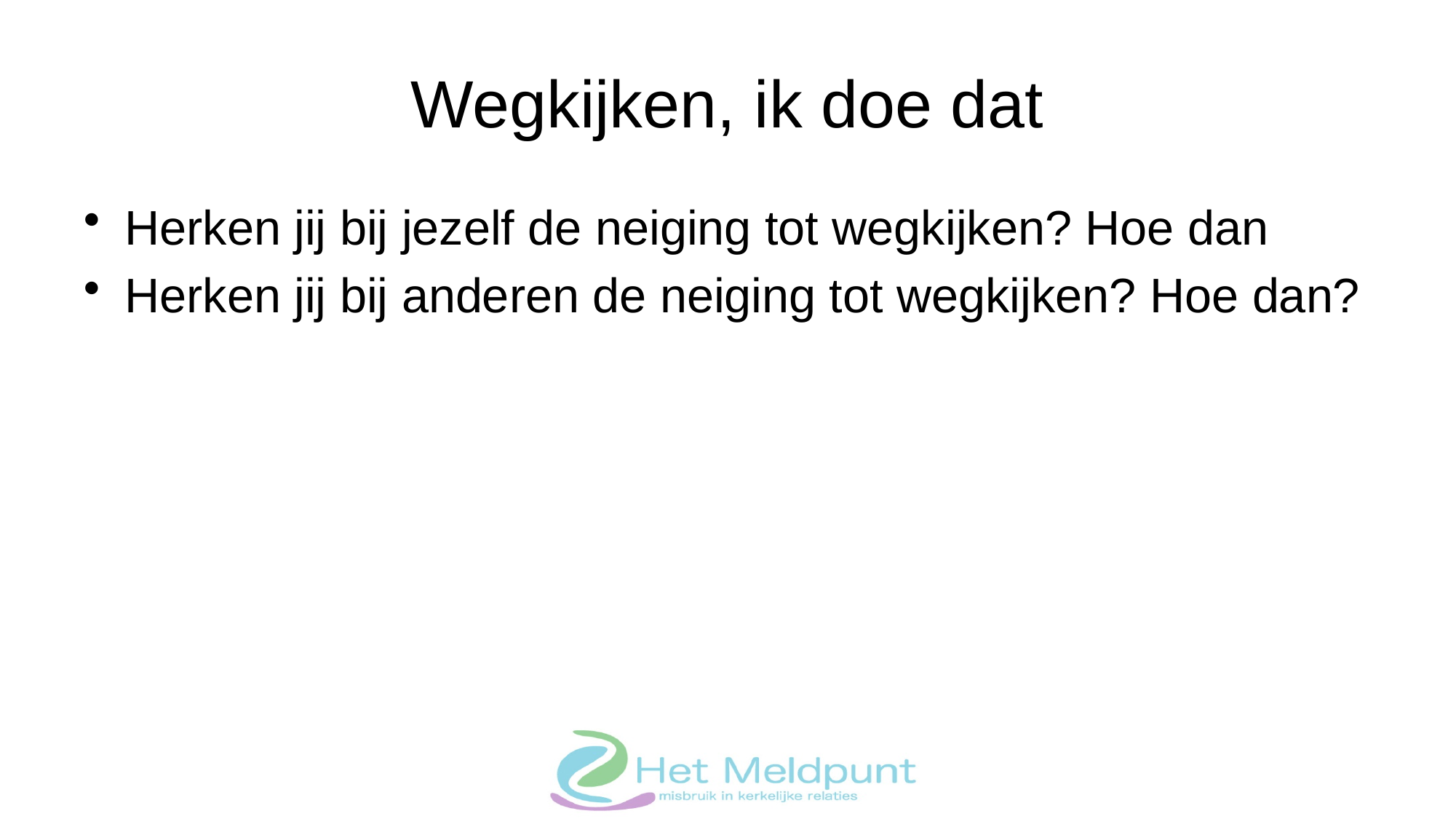

# Wegkijken, ik doe dat
Herken jij bij jezelf de neiging tot wegkijken? Hoe dan
Herken jij bij anderen de neiging tot wegkijken? Hoe dan?